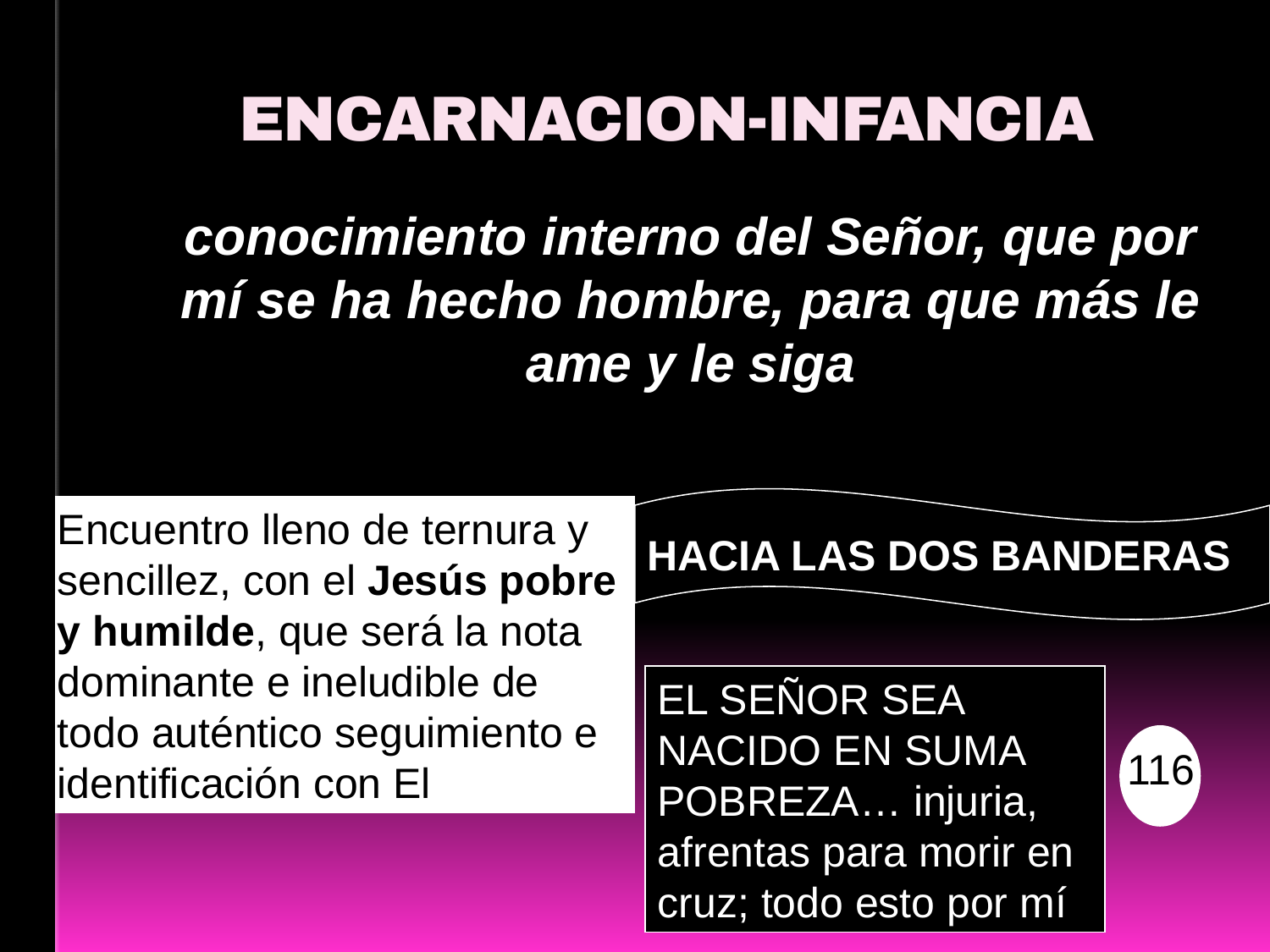

# ENCARNACION-INFANCIA
conocimiento interno del Señor, que por mí se ha hecho hombre, para que más le ame y le siga
HACIA LAS DOS BANDERAS
Encuentro lleno de ternura y sencillez, con el Jesús pobre y humilde, que será la nota dominante e ineludible de todo auténtico seguimiento e identificación con El

EL SEÑOR SEA NACIDO EN SUMA POBREZA… injuria, afrentas para morir en cruz; todo esto por mí

116